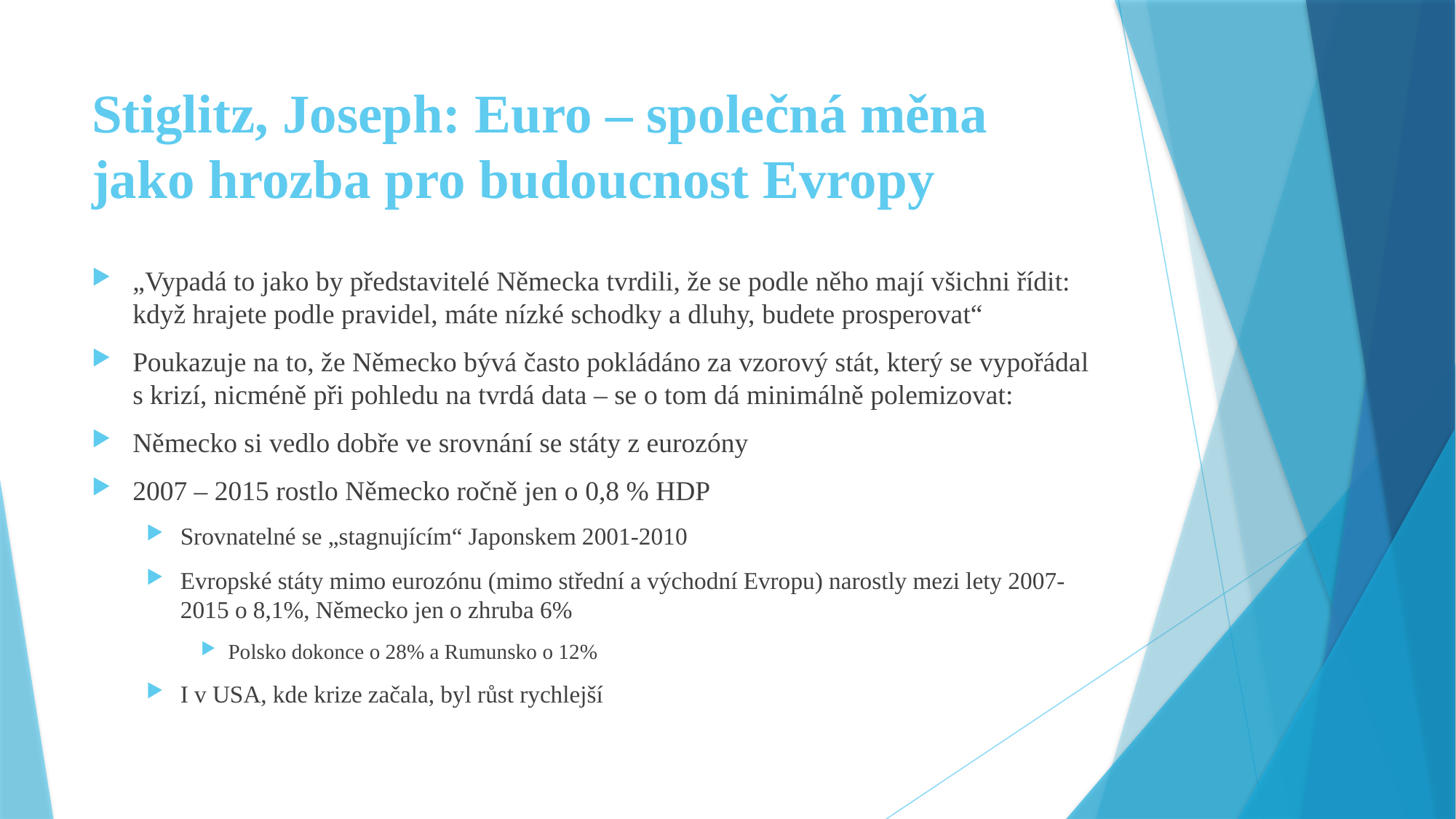

# Stiglitz, Joseph: Euro – společná měna jako hrozba pro budoucnost Evropy
„Vypadá to jako by představitelé Německa tvrdili, že se podle něho mají všichni řídit: když hrajete podle pravidel, máte nízké schodky a dluhy, budete prosperovat“
Poukazuje na to, že Německo bývá často pokládáno za vzorový stát, který se vypořádal s krizí, nicméně při pohledu na tvrdá data – se o tom dá minimálně polemizovat:
Německo si vedlo dobře ve srovnání se státy z eurozóny
2007 – 2015 rostlo Německo ročně jen o 0,8 % HDP
Srovnatelné se „stagnujícím“ Japonskem 2001-2010
Evropské státy mimo eurozónu (mimo střední a východní Evropu) narostly mezi lety 2007-2015 o 8,1%, Německo jen o zhruba 6%
Polsko dokonce o 28% a Rumunsko o 12%
I v USA, kde krize začala, byl růst rychlejší